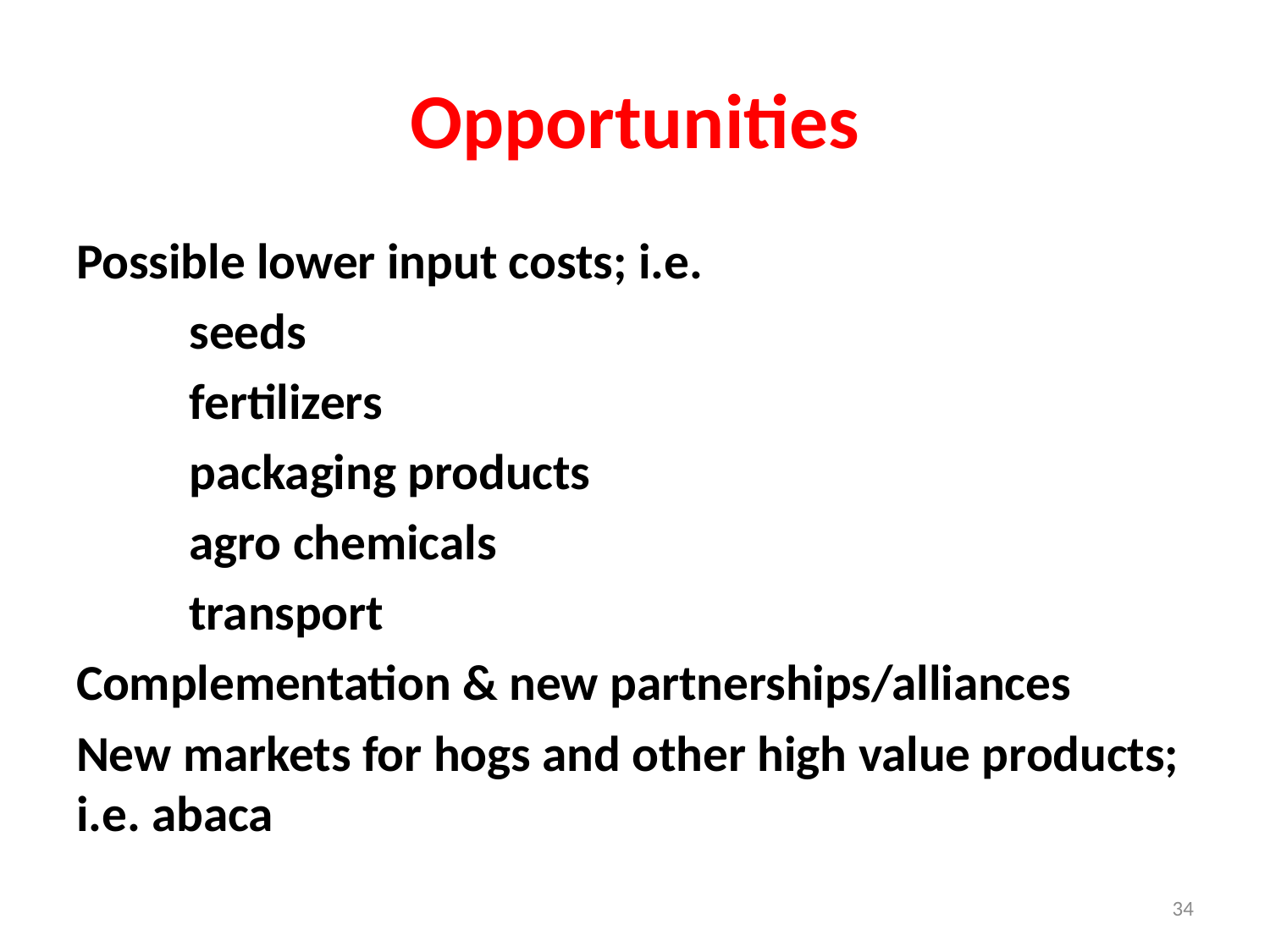

# Opportunities
Possible lower input costs; i.e.
	seeds
	fertilizers
	packaging products
	agro chemicals
	transport
Complementation & new partnerships/alliances
New markets for hogs and other high value products; i.e. abaca

34